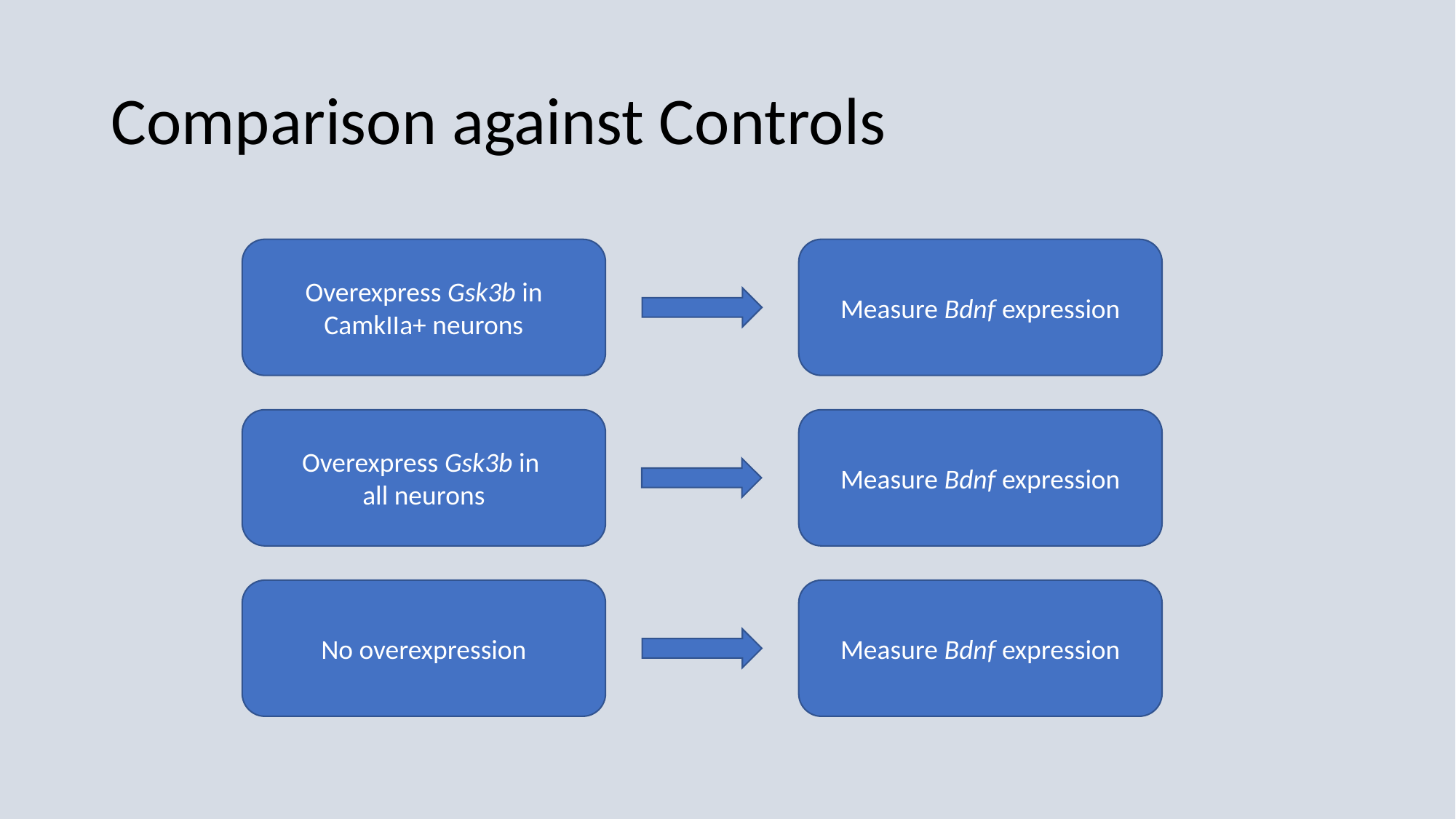

# Comparison against Controls
Overexpress Gsk3b in CamkIIa+ neurons
Measure Bdnf expression

Overexpress Gsk3b in
all neurons
Measure Bdnf expression

No overexpression
Measure Bdnf expression